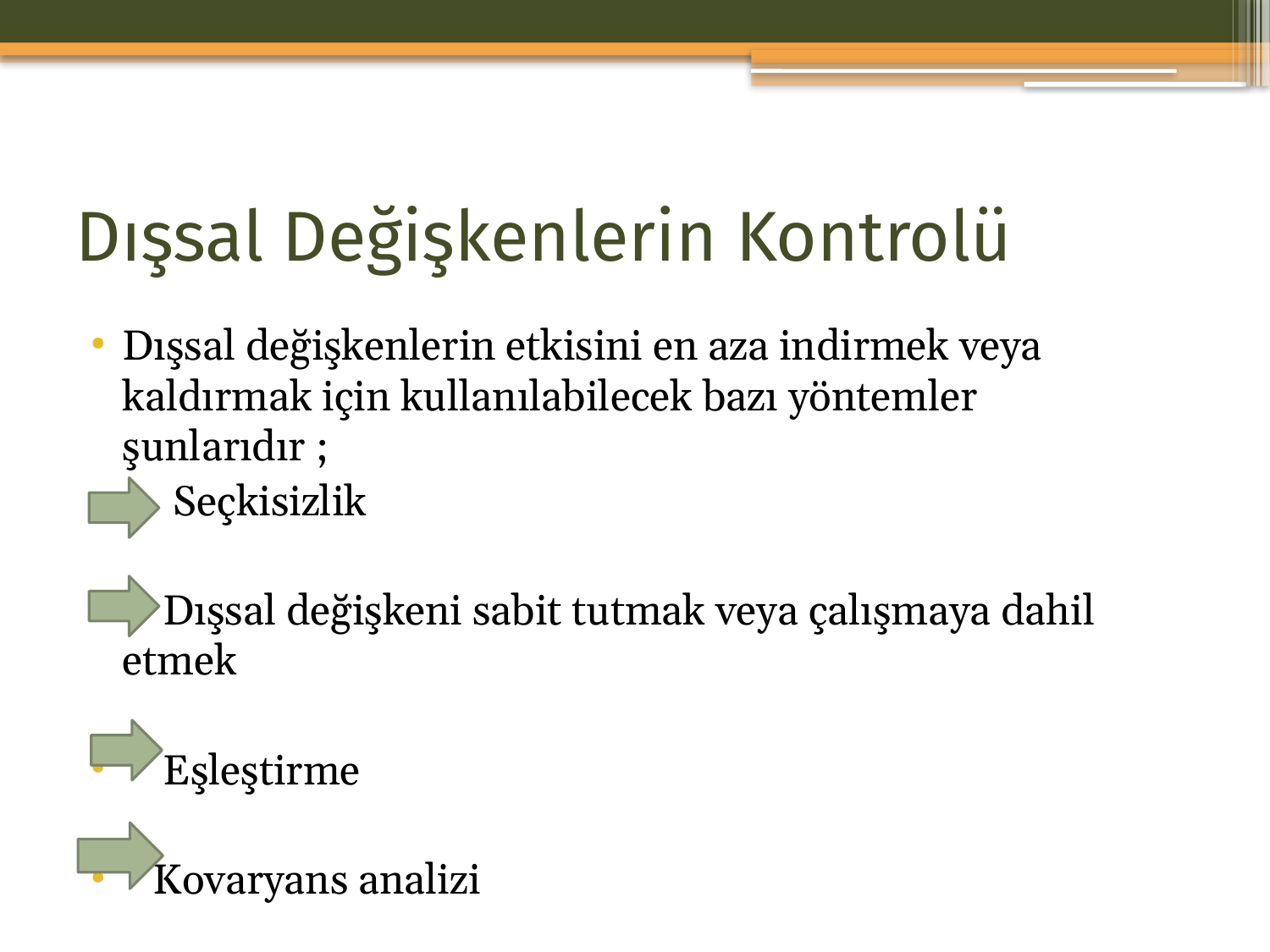

# Dışsal Değişkenlerin Kontrolü
Dışsal değişkenlerin etkisini en aza indirmek veya kaldırmak için kullanılabilecek bazı yöntemler şunlarıdır ;
     Seçkisizlik

    Dışsal değişkeni sabit tutmak veya çalışmaya dahil    etmek

    Eşleştirme

   Kovaryans analizi